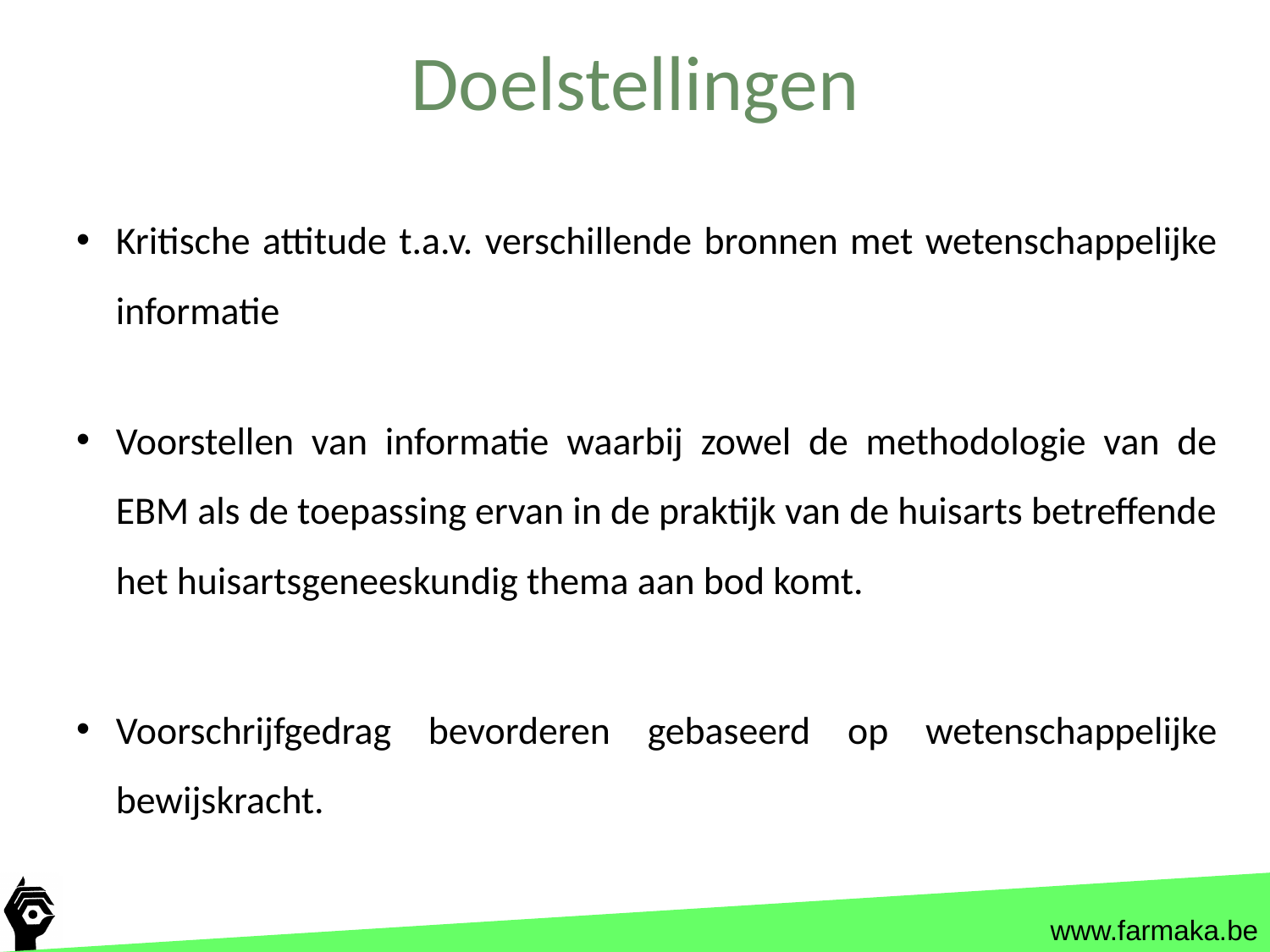

Doelstellingen
Kritische attitude t.a.v. verschillende bronnen met wetenschappelijke informatie

Voorstellen van informatie waarbij zowel de methodologie van de EBM als de toepassing ervan in de praktijk van de huisarts betreffende het huisartsgeneeskundig thema aan bod komt.

Voorschrijfgedrag bevorderen gebaseerd op wetenschappelijke bewijskracht.